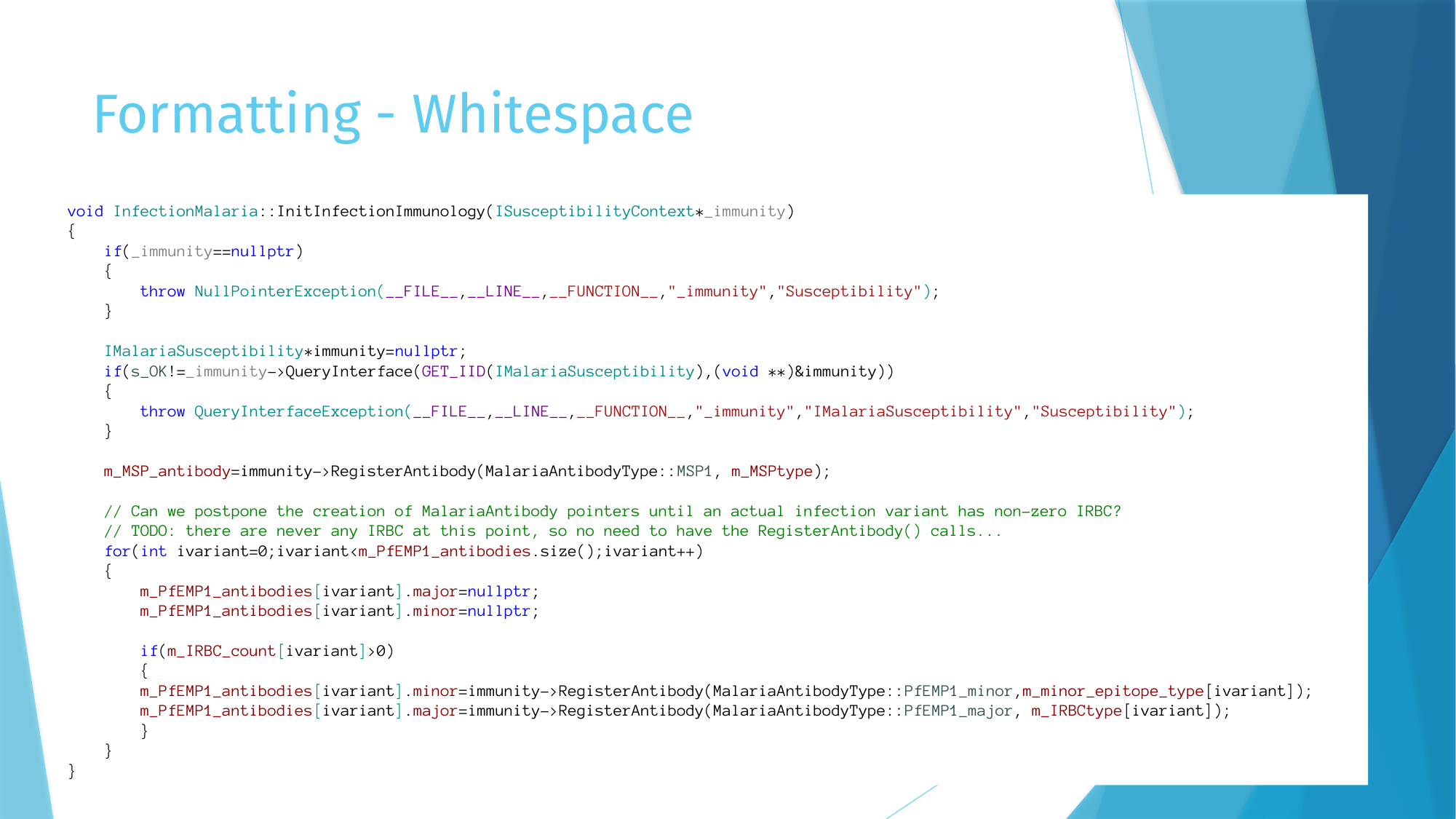

# Formatting - Whitespace
void InfectionMalaria::InitInfectionImmunology(ISusceptibilityContext*_immunity)
{
    if(_immunity==nullptr)
    {
        throw NullPointerException(__FILE__,__LINE__,__FUNCTION__,"_immunity","Susceptibility");
    }

    IMalariaSusceptibility*immunity=nullptr;
    if(s_OK!=_immunity->QueryInterface(GET_IID(IMalariaSusceptibility),(void **)&immunity))
    {
        throw QueryInterfaceException(__FILE__,__LINE__,__FUNCTION__,"_immunity","IMalariaSusceptibility","Susceptibility");
    }

    m_MSP_antibody=immunity->RegisterAntibody(MalariaAntibodyType::MSP1, m_MSPtype);

    // Can we postpone the creation of MalariaAntibody pointers until an actual infection variant has non-zero IRBC?
    // TODO: there are never any IRBC at this point, so no need to have the RegisterAntibody() calls...
    for(int ivariant=0;ivariant<m_PfEMP1_antibodies.size();ivariant++)
    {
        m_PfEMP1_antibodies[ivariant].major=nullptr;
        m_PfEMP1_antibodies[ivariant].minor=nullptr;

        if(m_IRBC_count[ivariant]>0)
        {
        m_PfEMP1_antibodies[ivariant].minor=immunity->RegisterAntibody(MalariaAntibodyType::PfEMP1_minor,m_minor_epitope_type[ivariant]);
        m_PfEMP1_antibodies[ivariant].major=immunity->RegisterAntibody(MalariaAntibodyType::PfEMP1_major, m_IRBCtype[ivariant]);
        }
    }
}